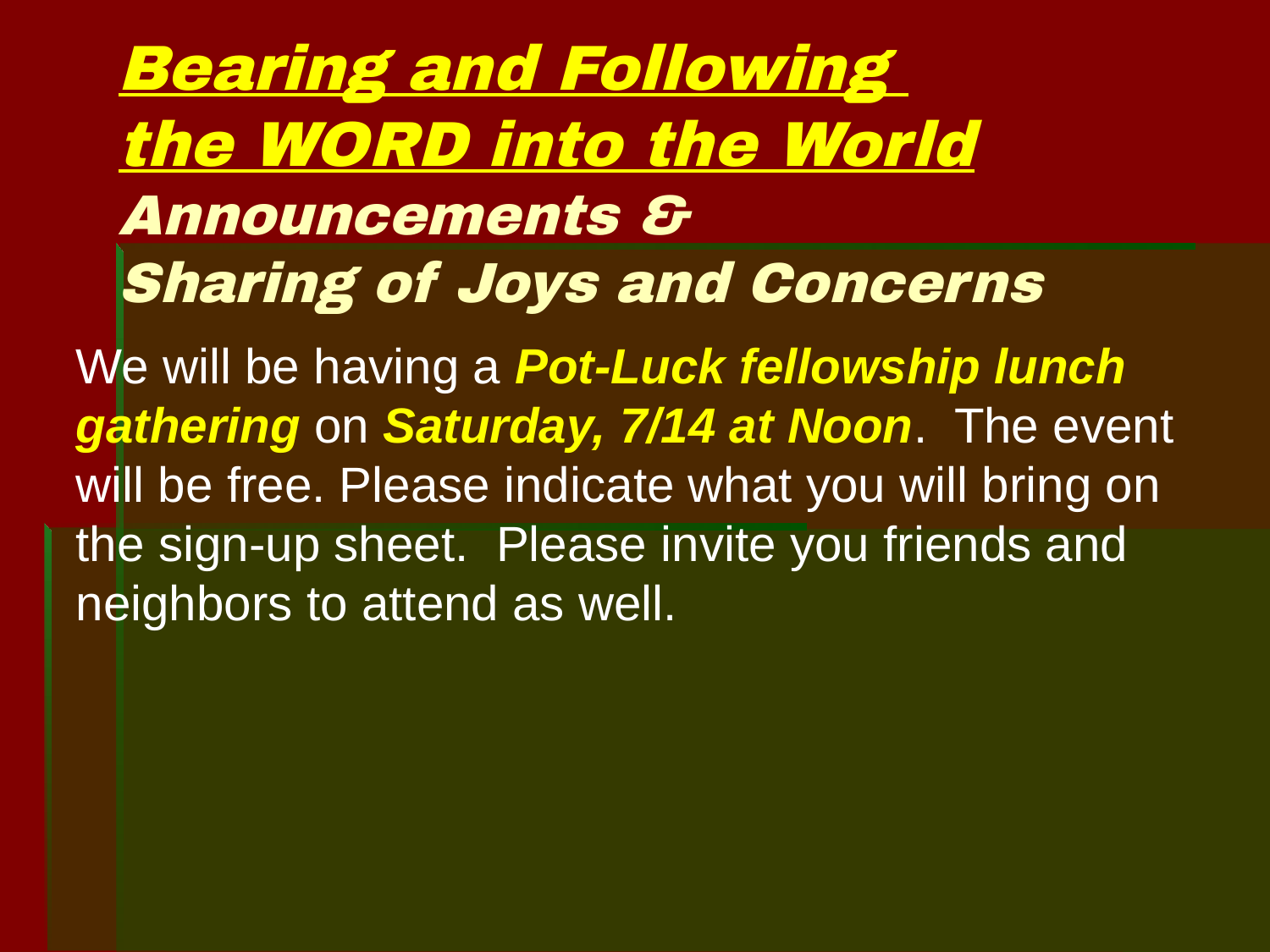

Bearing and Following
the WORD into the World
Announcements &
Sharing of Joys and Concerns

We will be having a Pot-Luck fellowship lunch gathering on Saturday, 7/14 at Noon.  The event will be free. Please indicate what you will bring on the sign-up sheet.  Please invite you friends and neighbors to attend as well.